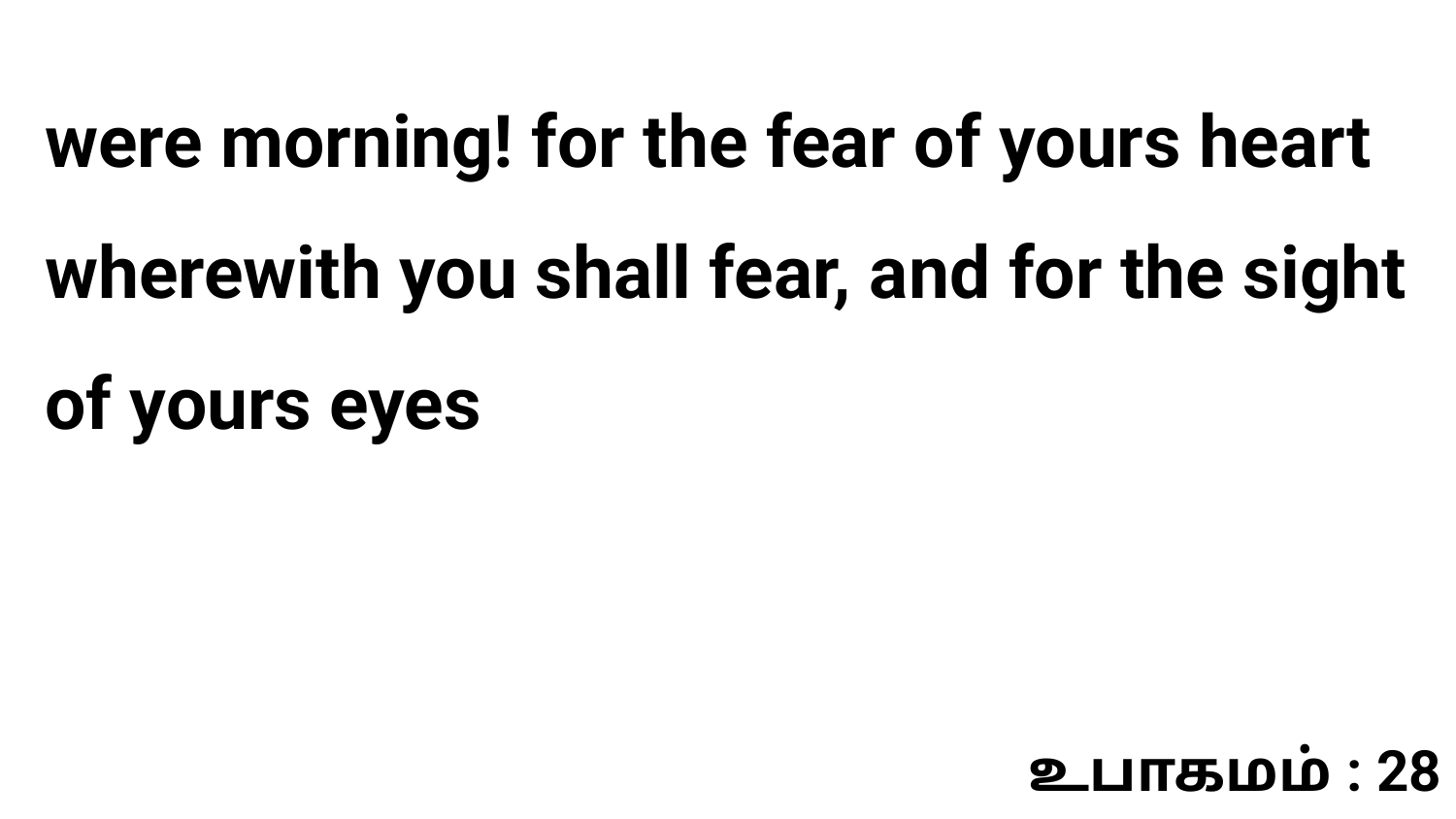

were morning! for the fear of yours heart wherewith you shall fear, and for the sight of yours eyes
உபாகமம் : 28